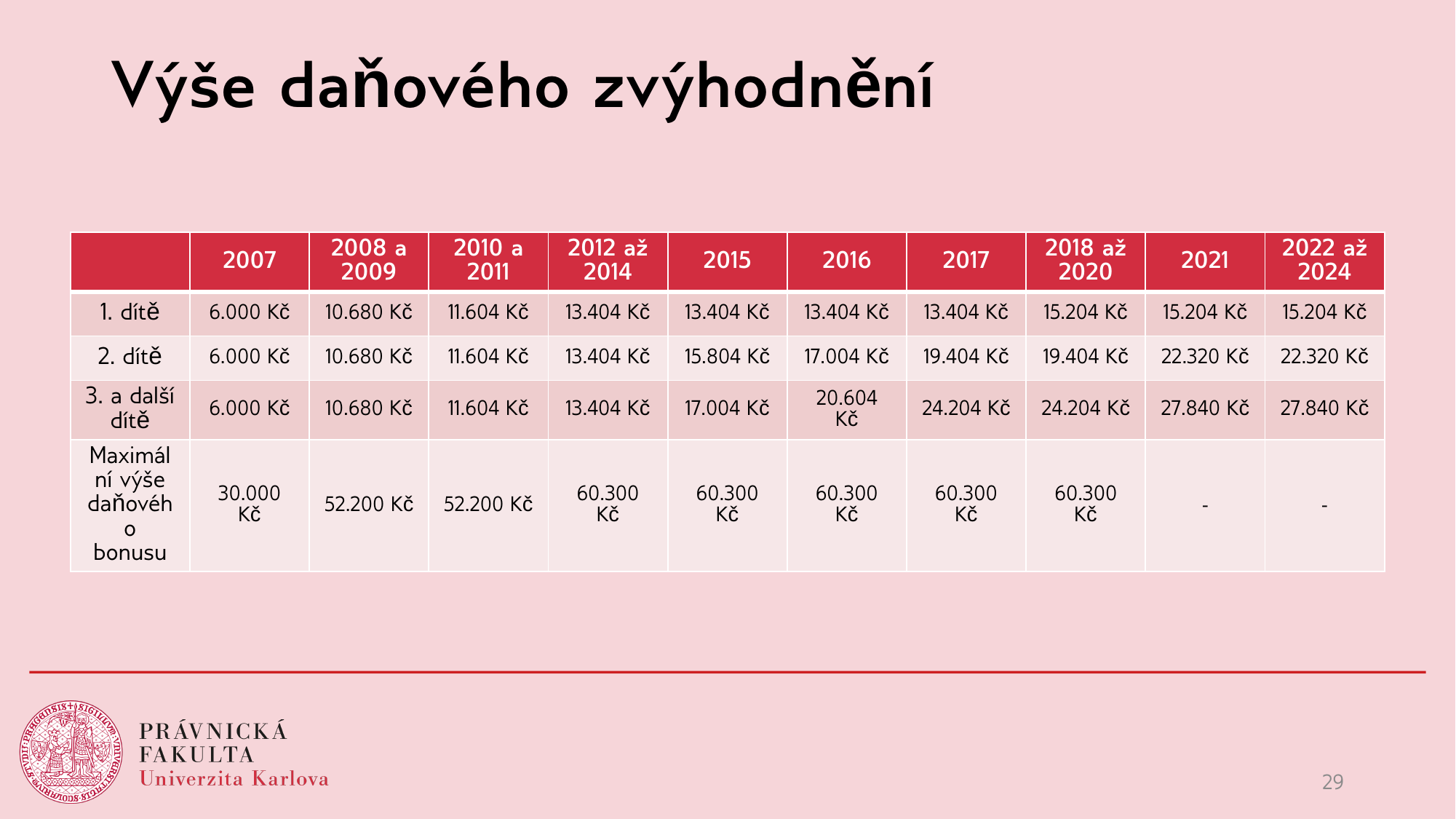

# Výše daňového zvýhodnění
|  | 2007 | 2008 a 2009 | 2010 a 2011 | 2012 až 2014 | 2015 | 2016 | 2017 | 2018 až 2020 | 2021 | 2022 až 2024 |
| --- | --- | --- | --- | --- | --- | --- | --- | --- | --- | --- |
| 1. dítě | 6.000 Kč | 10.680 Kč | 11.604 Kč | 13.404 Kč | 13.404 Kč | 13.404 Kč | 13.404 Kč | 15.204 Kč | 15.204 Kč | 15.204 Kč |
| 2. dítě | 6.000 Kč | 10.680 Kč | 11.604 Kč | 13.404 Kč | 15.804 Kč | 17.004 Kč | 19.404 Kč | 19.404 Kč | 22.320 Kč | 22.320 Kč |
| 3. a další dítě | 6.000 Kč | 10.680 Kč | 11.604 Kč | 13.404 Kč | 17.004 Kč | 20.604 Kč | 24.204 Kč | 24.204 Kč | 27.840 Kč | 27.840 Kč |
| Maximální výše daňového bonusu | 30.000 Kč | 52.200 Kč | 52.200 Kč | 60.300 Kč | 60.300 Kč | 60.300 Kč | 60.300 Kč | 60.300 Kč | - | - |
29